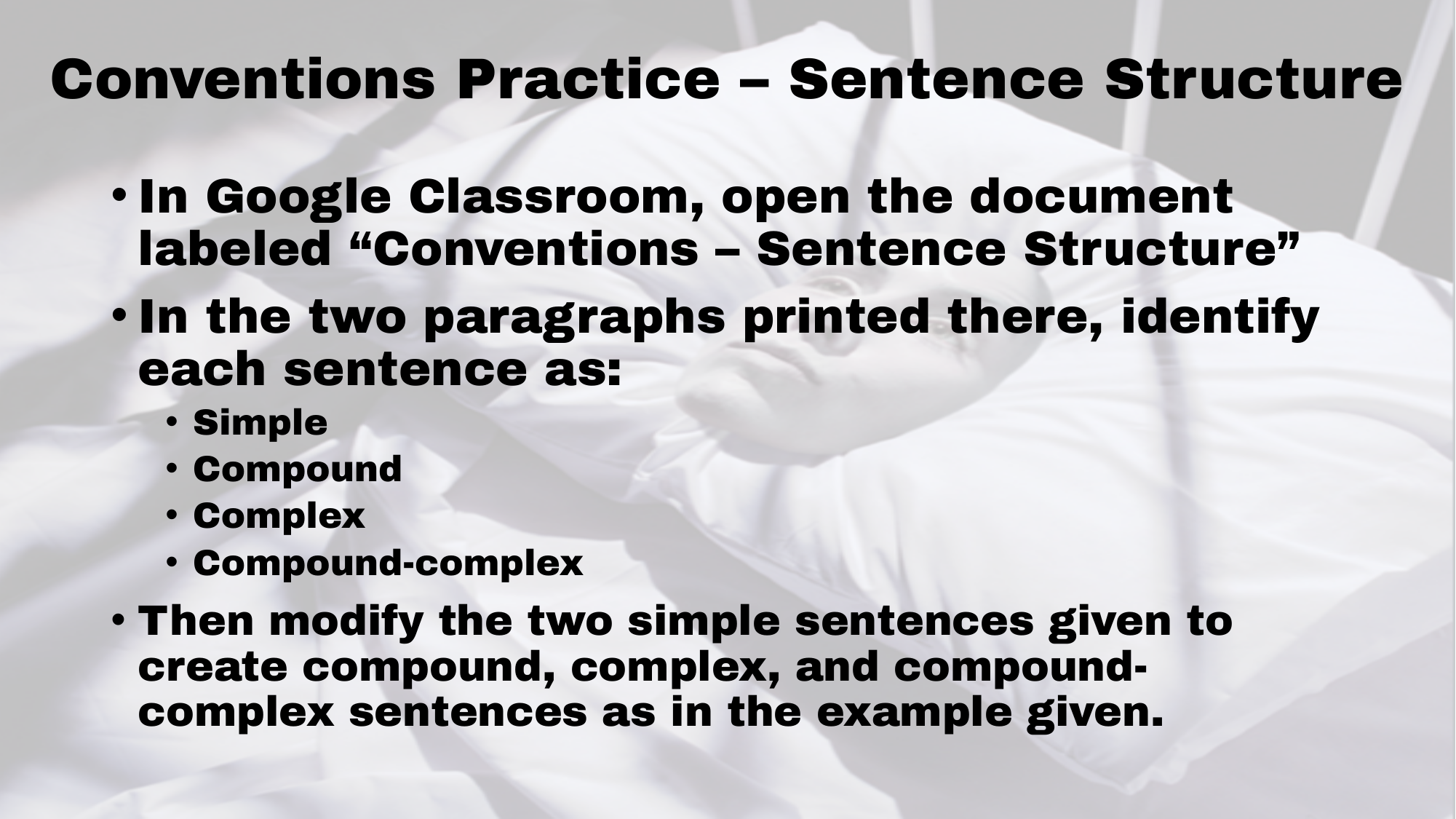

# Conventions Practice – Sentence Structure
In Google Classroom, open the document labeled “Conventions – Sentence Structure”
In the two paragraphs printed there, identify each sentence as:
Simple
Compound
Complex
Compound-complex
Then modify the two simple sentences given to create compound, complex, and compound-complex sentences as in the example given.